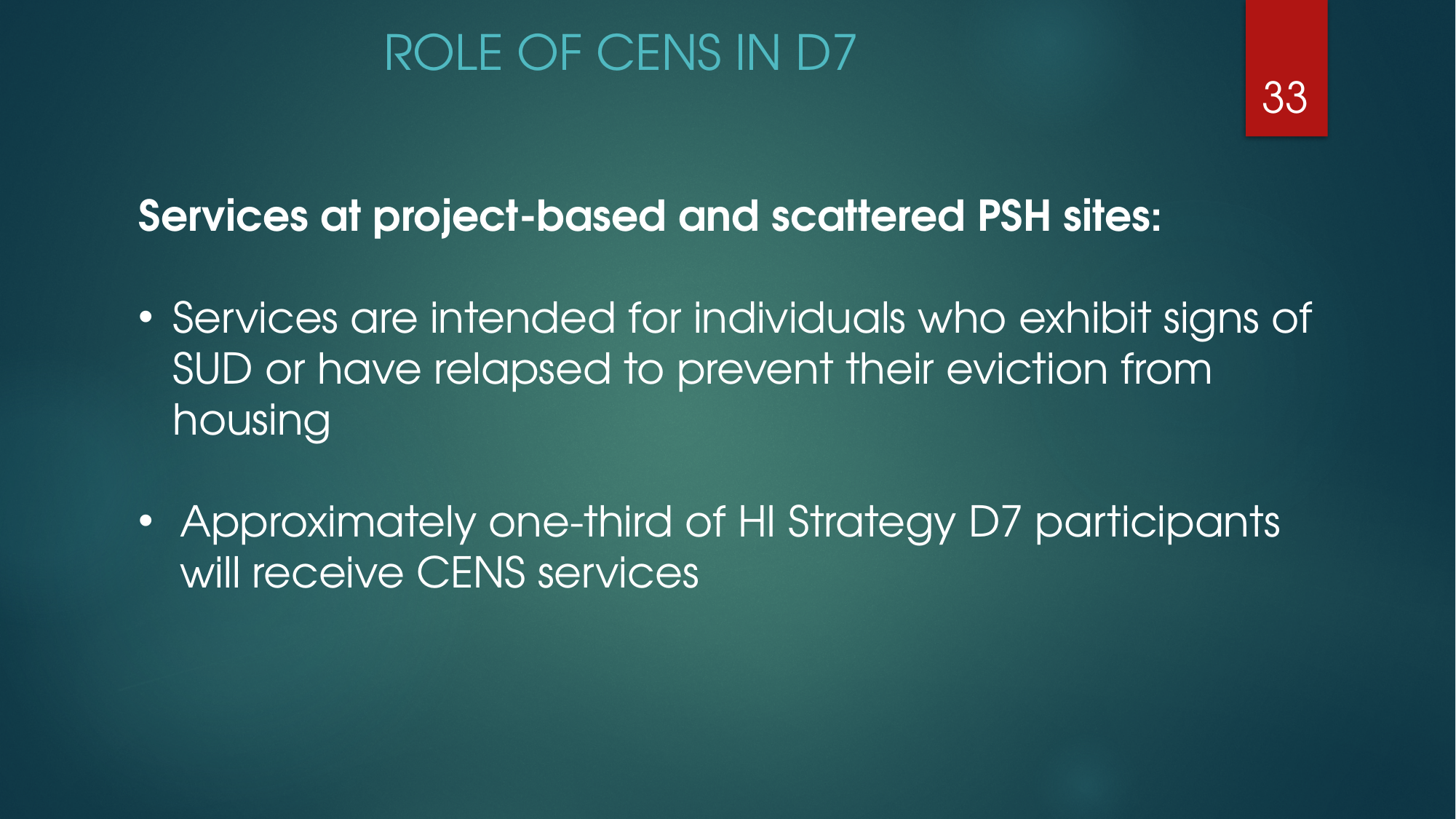

# ROLE OF CENS IN D7
33
Services at project-based and scattered PSH sites:

Services are intended for individuals who exhibit signs of SUD or have relapsed to prevent their eviction from housing

Approximately one-third of HI Strategy D7 participants will receive CENS services